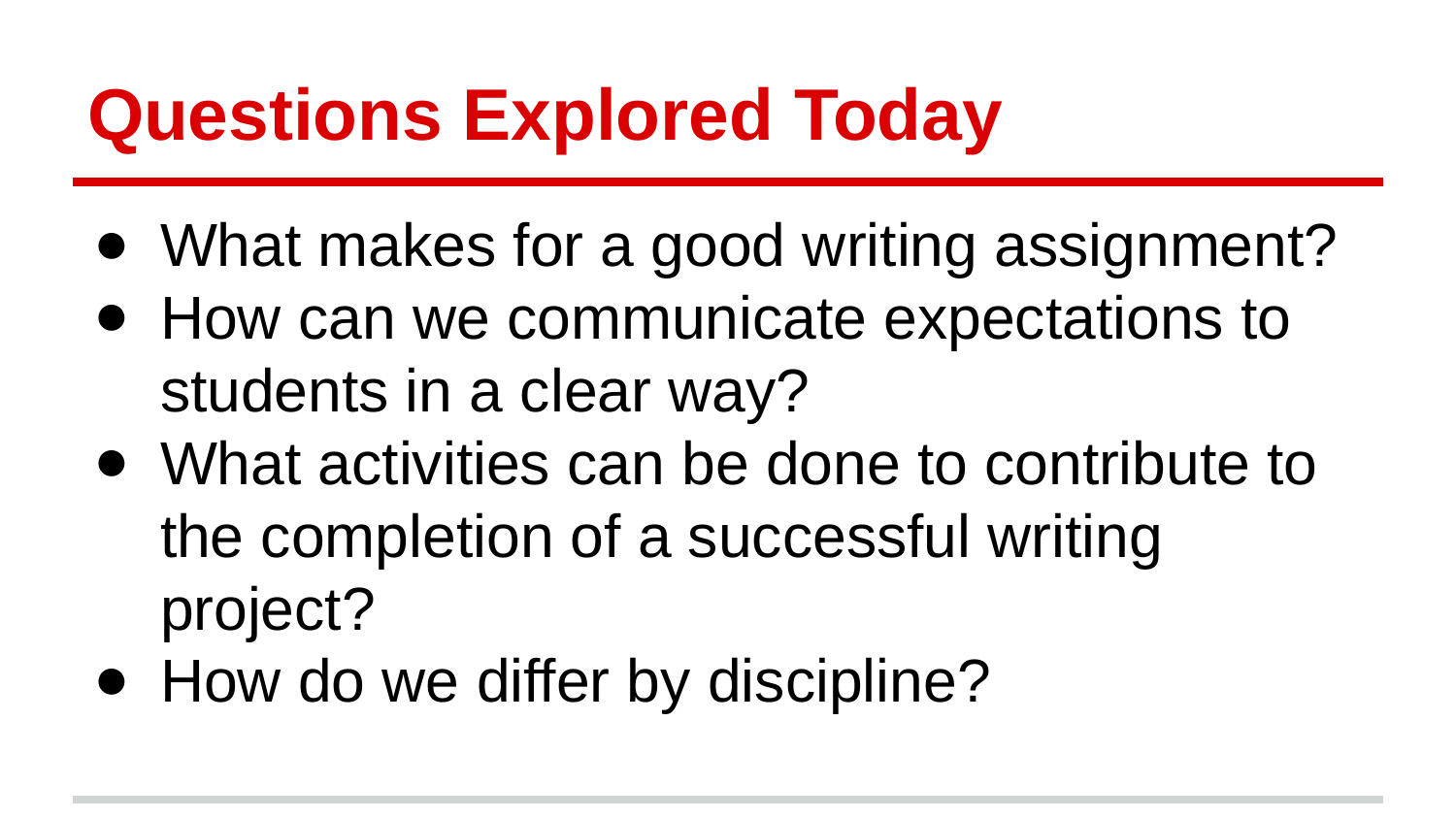

# Questions Explored Today
What makes for a good writing assignment?
How can we communicate expectations to students in a clear way?
What activities can be done to contribute to the completion of a successful writing project?
How do we differ by discipline?